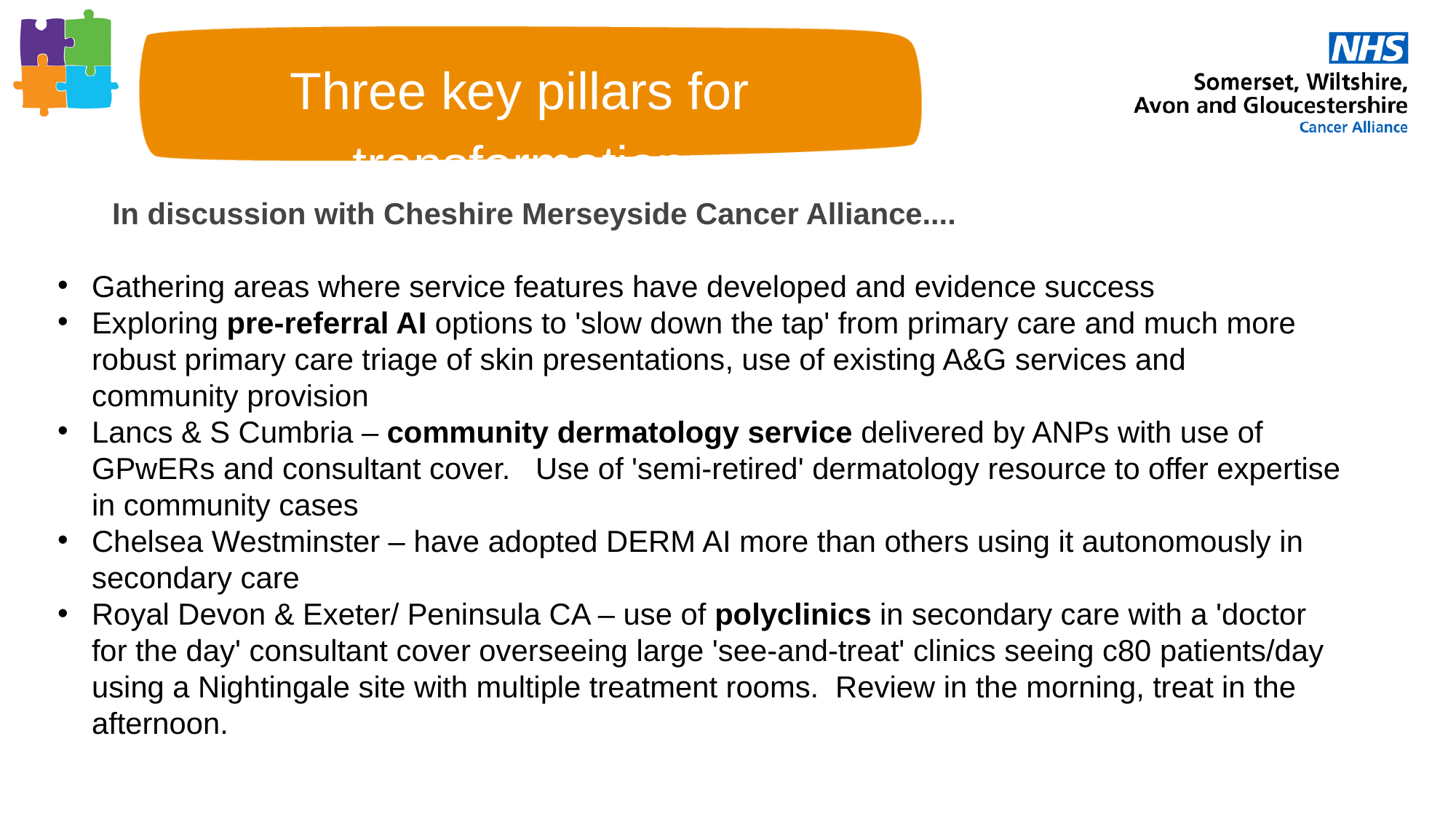

Three key pillars for transformation
In discussion with Cheshire Merseyside Cancer Alliance....

Gathering areas where service features have developed and evidence success
Exploring pre-referral AI options to 'slow down the tap' from primary care and much more robust primary care triage of skin presentations, use of existing A&G services and community provision
Lancs & S Cumbria – community dermatology service delivered by ANPs with use of GPwERs and consultant cover.   Use of 'semi-retired' dermatology resource to offer expertise in community cases
Chelsea Westminster – have adopted DERM AI more than others using it autonomously in secondary care
Royal Devon & Exeter/ Peninsula CA – use of polyclinics in secondary care with a 'doctor for the day' consultant cover overseeing large 'see-and-treat' clinics seeing c80 patients/day using a Nightingale site with multiple treatment rooms.  Review in the morning, treat in the afternoon.